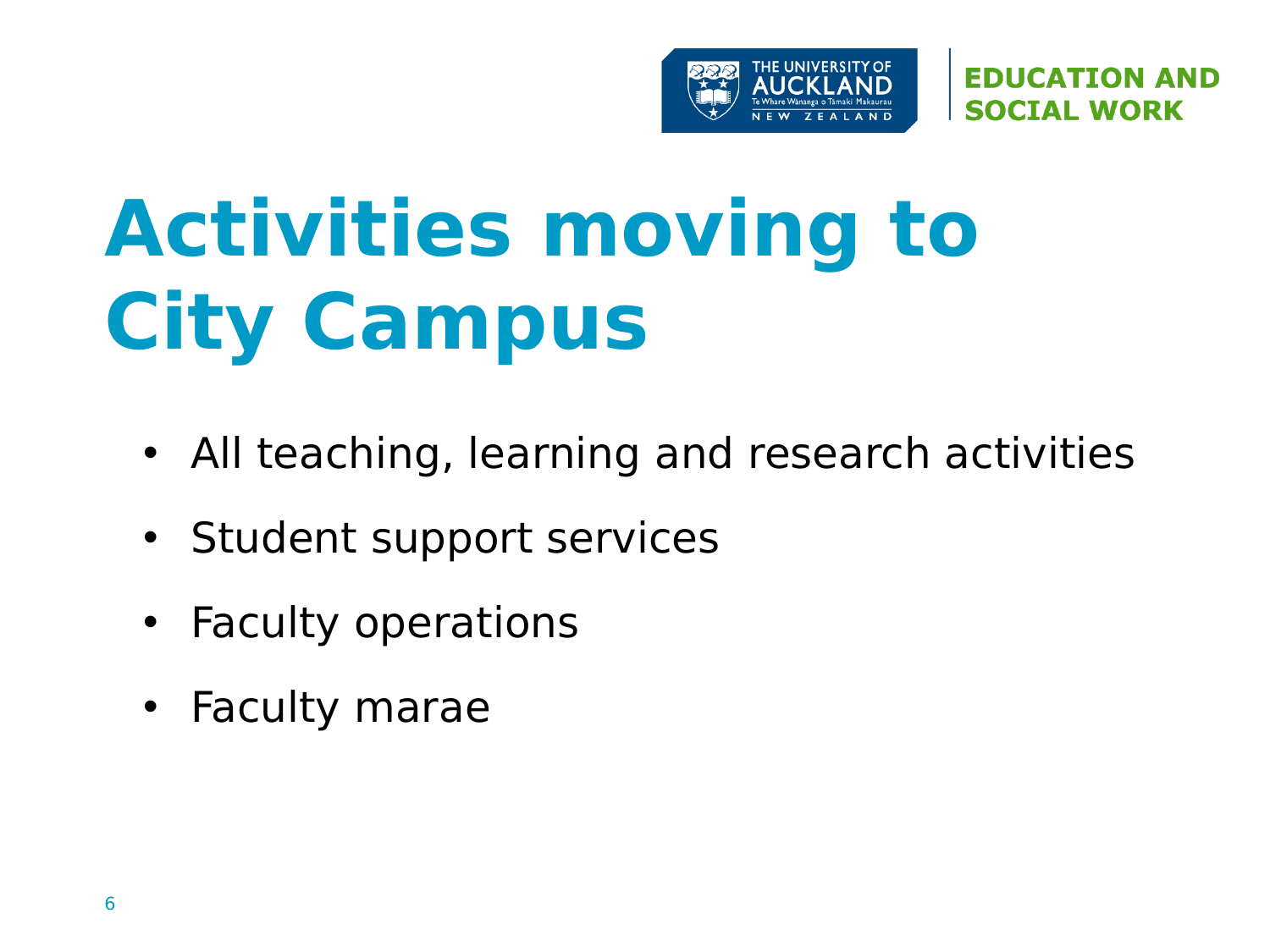

# Activities moving to City Campus
All teaching, learning and research activities

Student support services

Faculty operations

Faculty marae
6